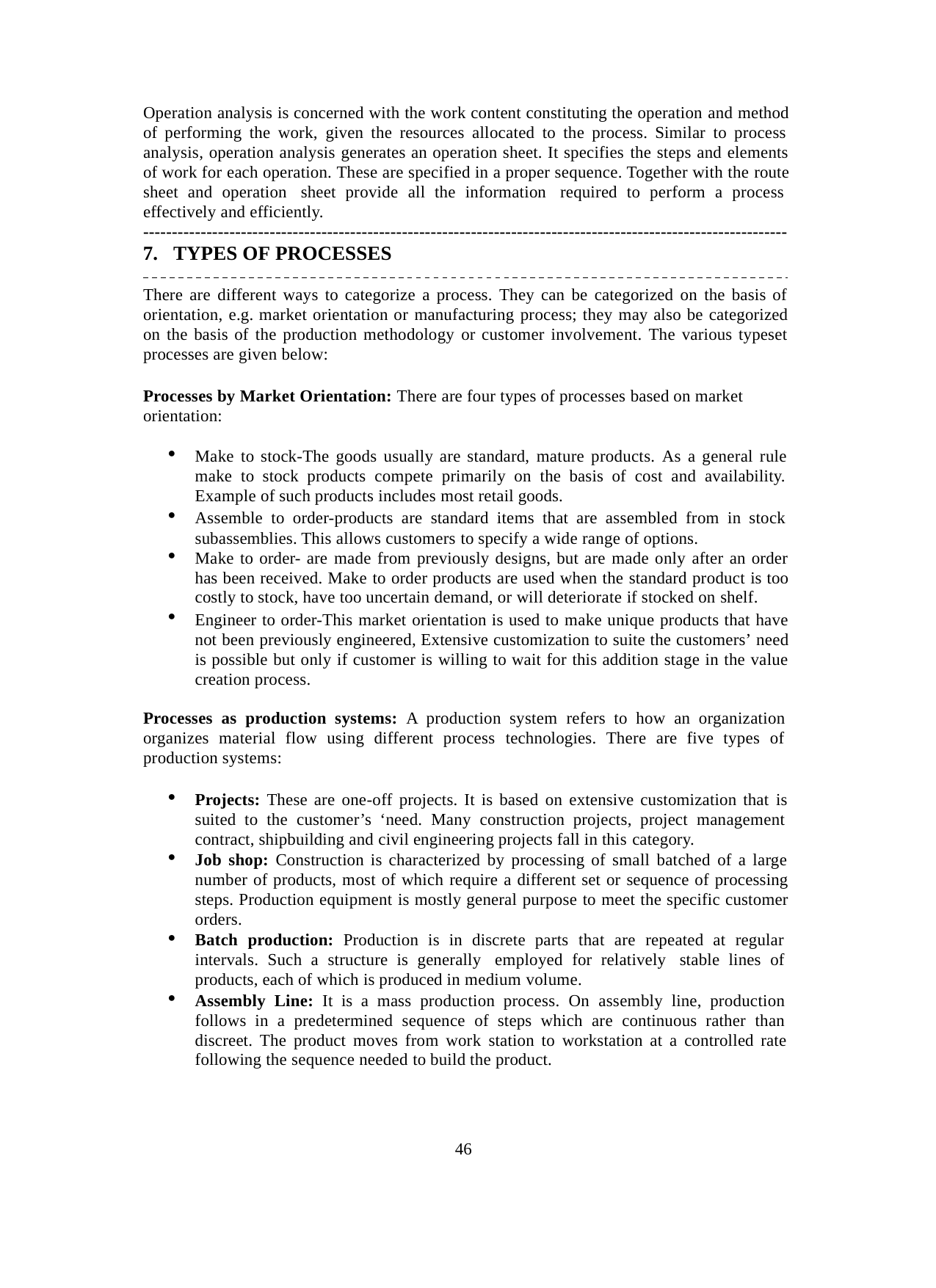

Operation analysis is concerned with the work content constituting the operation and method  of performing the work, given the resources allocated to the process. Similar to process  analysis, operation analysis generates an operation sheet. It specifies the steps and elements  of work for each operation. These are specified in a proper sequence. Together with the route  sheet and operation sheet provide all the information required to perform a process  effectively and efficiently.
----------------------------------------------------------------------------------------------------------------
TYPES OF PROCESSES

There are different ways to categorize a process. They can be categorized on the basis of  orientation, e.g. market orientation or manufacturing process; they may also be categorized  on the basis of the production methodology or customer involvement. The various typeset  processes are given below:

Processes by Market Orientation: There are four types of processes based on market  orientation:

Make to stock-The goods usually are standard, mature products. As a general rule  make to stock products compete primarily on the basis of cost and availability.  Example of such products includes most retail goods.
Assemble to order-products are standard items that are assembled from in stock  subassemblies. This allows customers to specify a wide range of options.
Make to order- are made from previously designs, but are made only after an order  has been received. Make to order products are used when the standard product is too  costly to stock, have too uncertain demand, or will deteriorate if stocked on shelf.
Engineer to order-This market orientation is used to make unique products that have  not been previously engineered, Extensive customization to suite the customers’ need  is possible but only if customer is willing to wait for this addition stage in the value  creation process.

Processes as production systems: A production system refers to how an organization  organizes material flow using different process technologies. There are five types of  production systems:

Projects: These are one-off projects. It is based on extensive customization that is  suited to the customer’s ‘need. Many construction projects, project management  contract, shipbuilding and civil engineering projects fall in this category.
Job shop: Construction is characterized by processing of small batched of a large  number of products, most of which require a different set or sequence of processing  steps. Production equipment is mostly general purpose to meet the specific customer  orders.
Batch production: Production is in discrete parts that are repeated at regular  intervals. Such a structure is generally employed for relatively stable lines of  products, each of which is produced in medium volume.
Assembly Line: It is a mass production process. On assembly line, production  follows in a predetermined sequence of steps which are continuous rather than  discreet. The product moves from work station to workstation at a controlled rate  following the sequence needed to build the product.

46